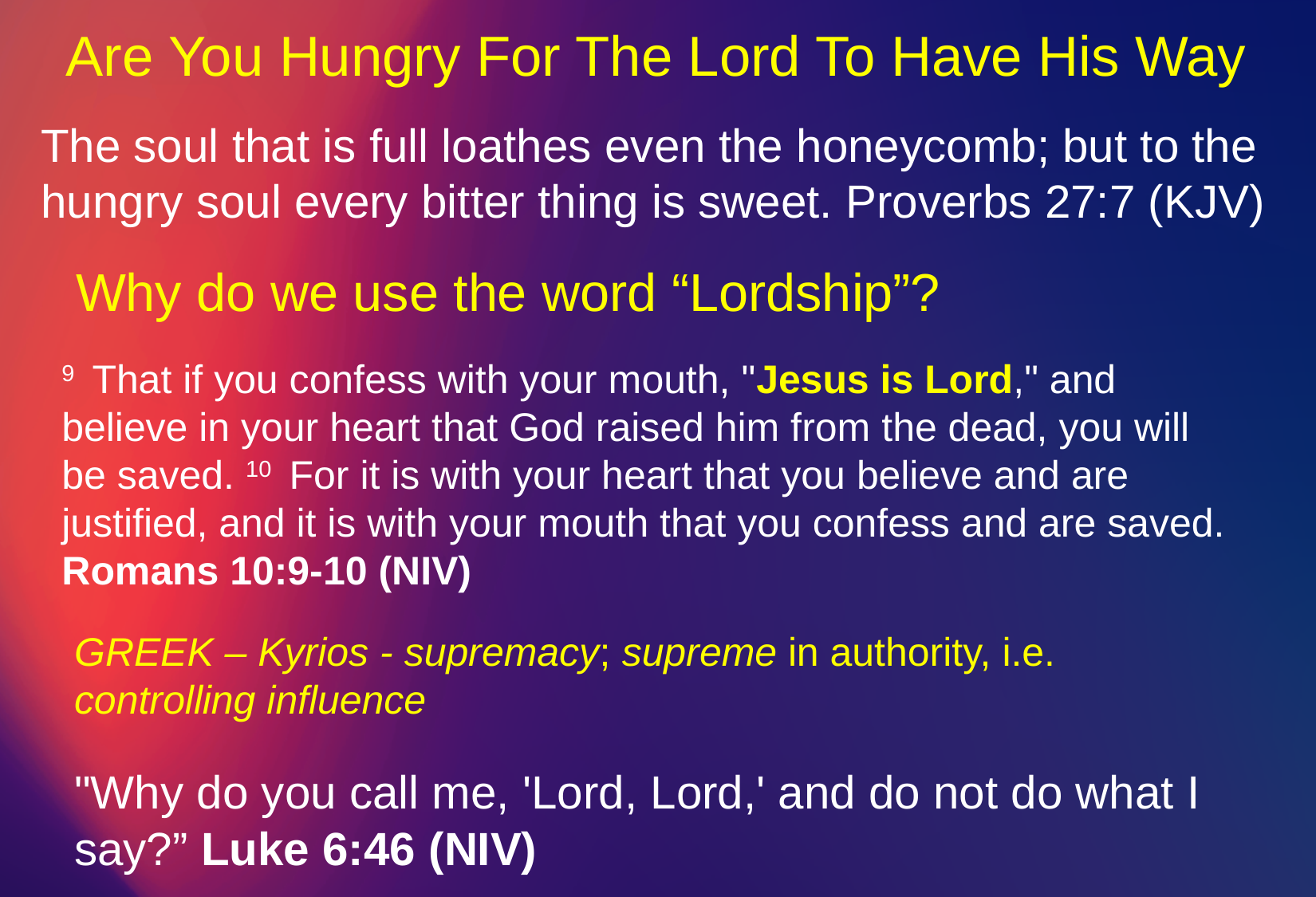

Are You Hungry For The Lord To Have His Way
The soul that is full loathes even the honeycomb; but to the hungry soul every bitter thing is sweet. Proverbs 27:7 (KJV)
Why do we use the word “Lordship”?
9  That if you confess with your mouth, "Jesus is Lord," and believe in your heart that God raised him from the dead, you will be saved. 10  For it is with your heart that you believe and are justified, and it is with your mouth that you confess and are saved. Romans 10:9-10 (NIV)
GREEK – Kyrios - supremacy; supreme in authority, i.e. controlling influence
"Why do you call me, 'Lord, Lord,' and do not do what I say?” Luke 6:46 (NIV)